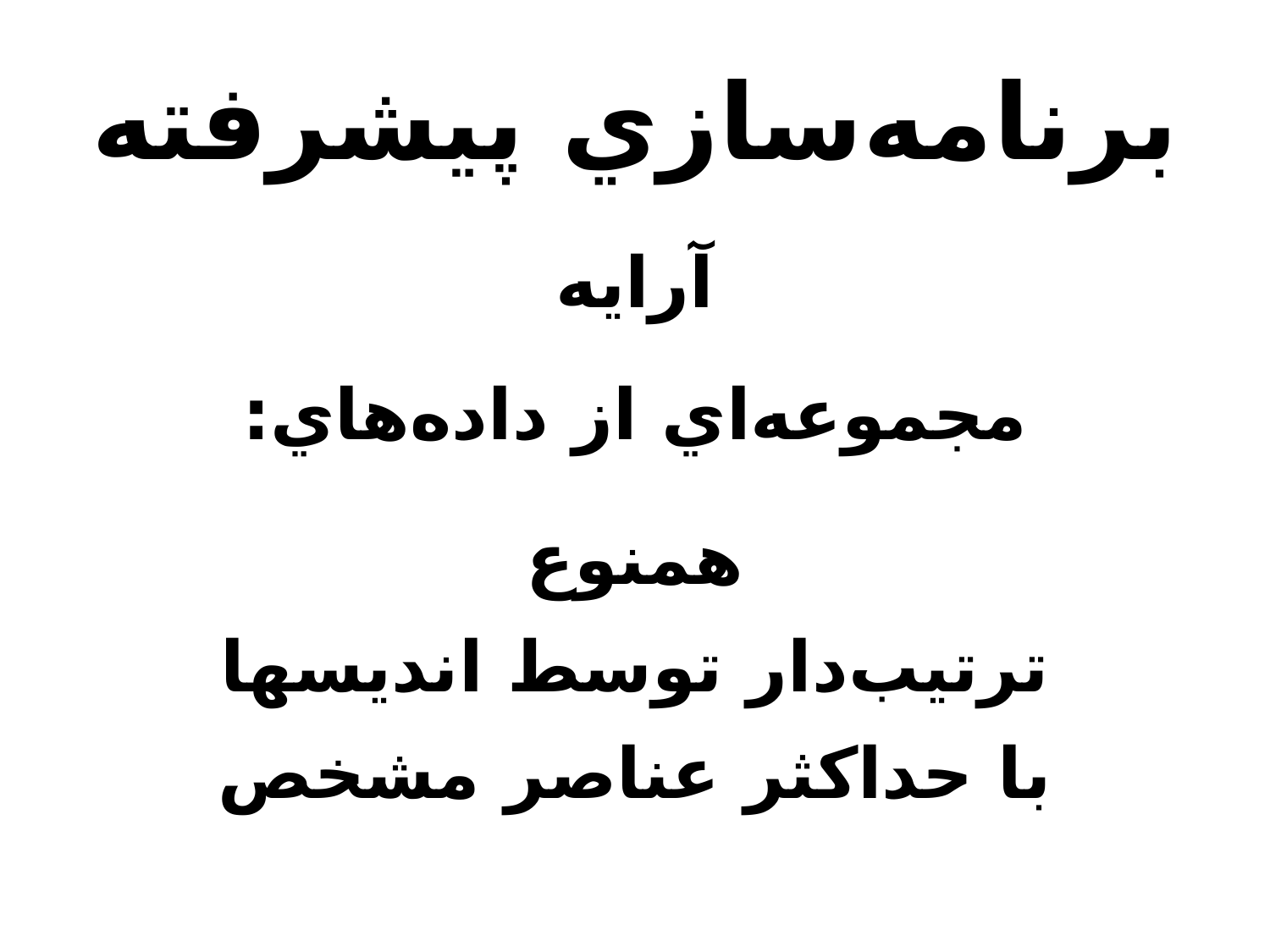

# برنامه‌سازي پيشرفته
آرايه
مجموعه‌اي از داده‌هاي:

همنوع
ترتيب‌دار توسط انديسها
با حداکثر عناصر مشخص